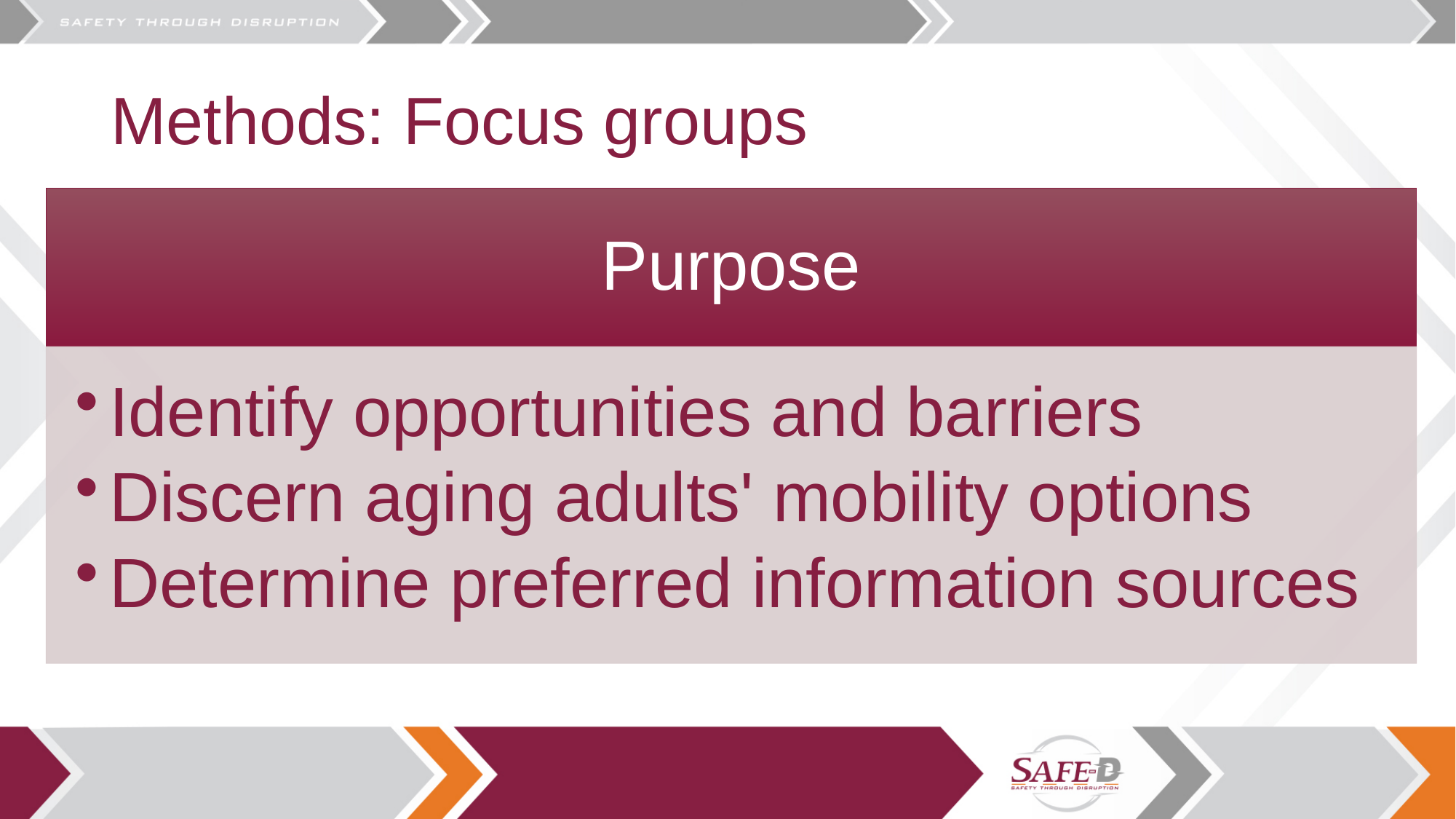

# Methods: Focus groups
Purpose
Identify opportunities and barriers
Discern aging adults' mobility options
Determine preferred information sources